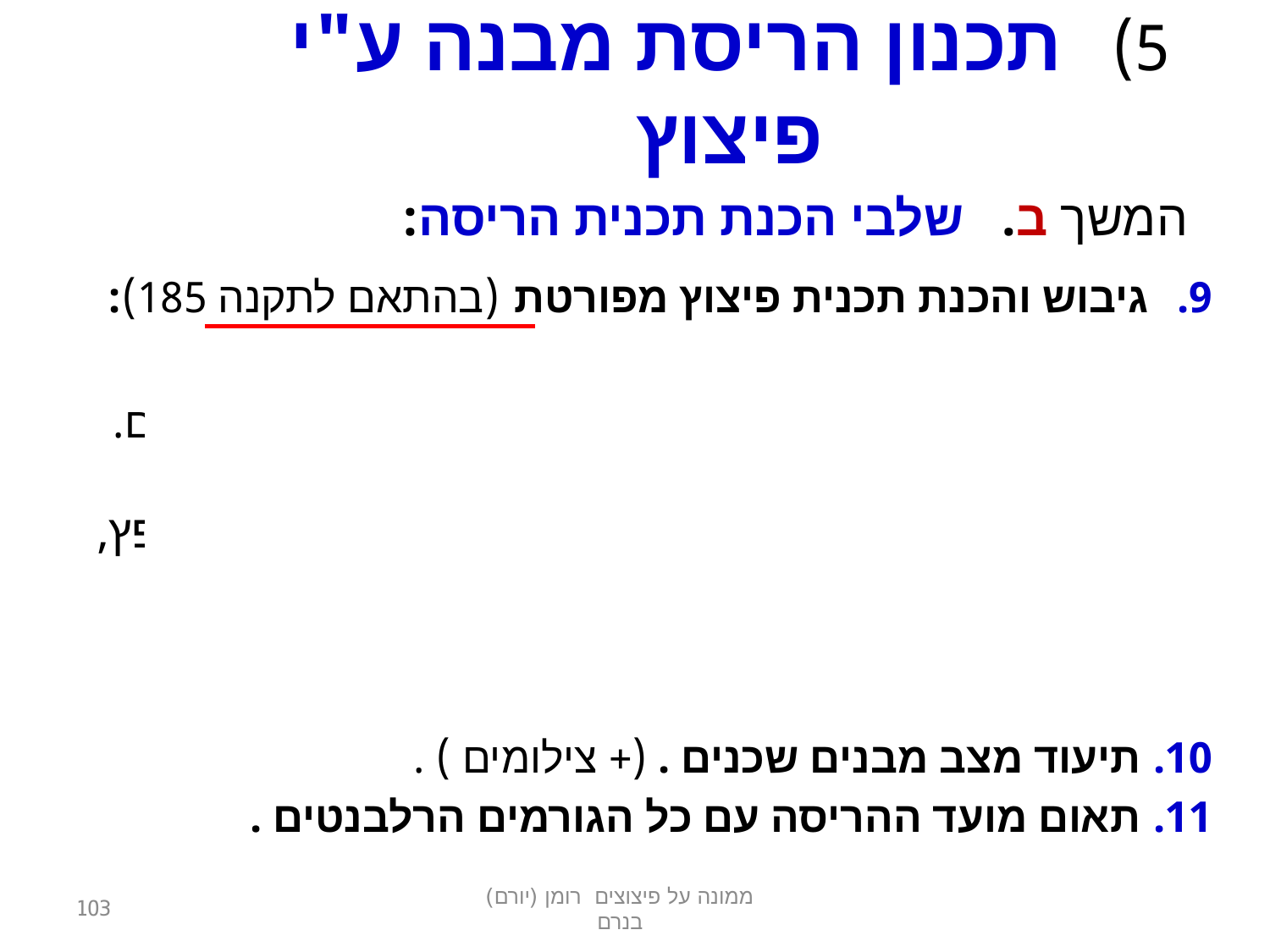

# 5)   תכנון הריסת מבנה ע"י פיצוץ
המשך ב.   שלבי הכנת תכנית הריסה:
גיבוש והכנת תכנית פיצוץ מפורטת (בהתאם לתקנה 185):
1) הסבר כללי .
2) תאור המבנה. מידות, נתונים, שרטוטים, פרטים חשובים.
3) תכנית האתר \ השטח .
4) תכנית הפיצוץ: הקריסה המתוכננת, קידוח, חומרי נפץ,      .   השהיות, סיכומי כמויות חנ"פ ואביזרים .
5) תכנית בטיחות. נהלים ואמצעים, כולל נוהל לתקלות.
ניספחים: אישורים, סקר סייסמי, סקר השפעה וכד' .
תיעוד מצב מבנים שכנים . (+ צילומים ) .
תאום מועד ההריסה עם כל הגורמים הרלבנטים .

ממונה על פיצוצים  רומן (יורם) בנרם
103